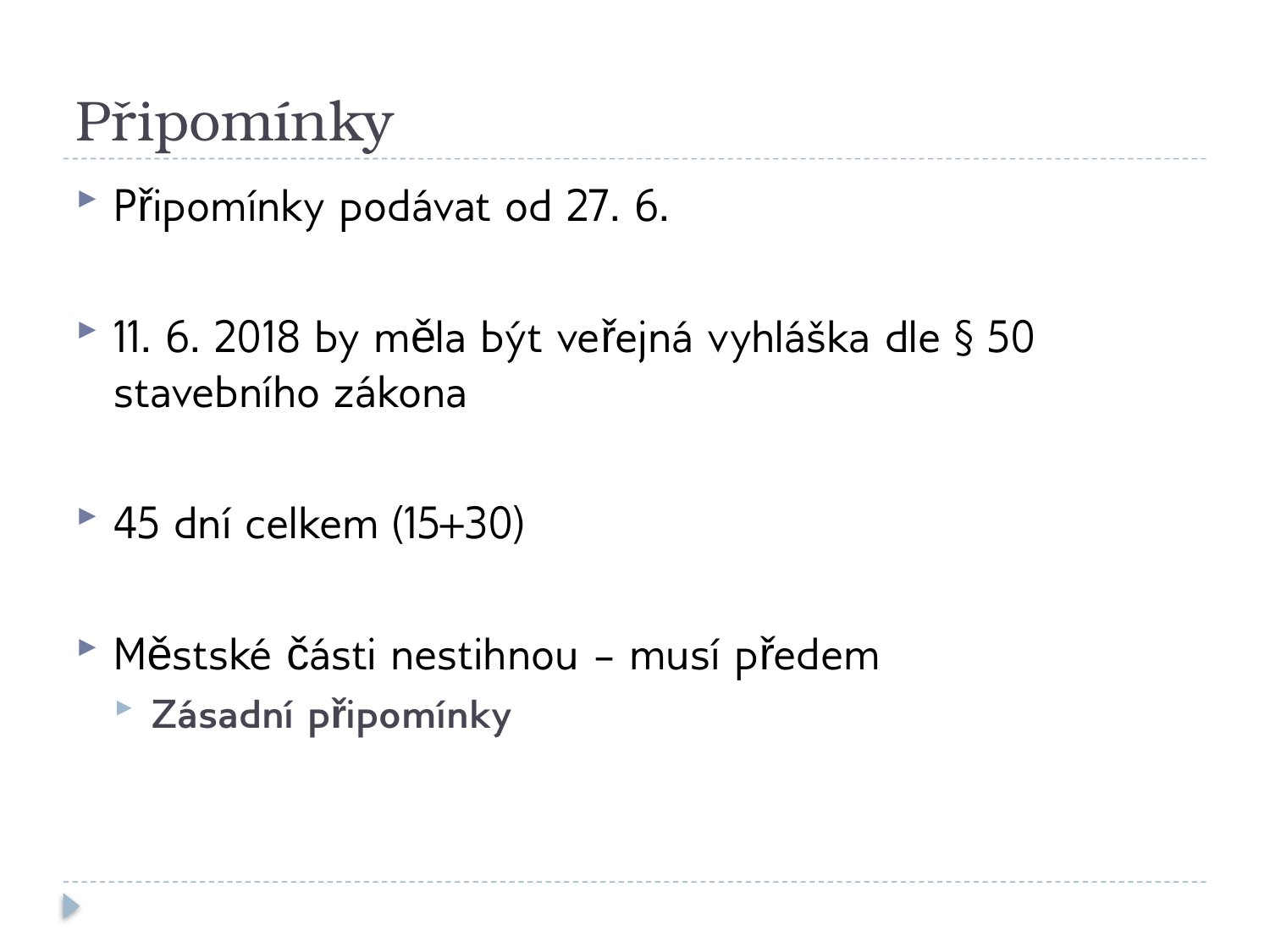

# Připomínky
Připomínky podávat od 27. 6.

11. 6. 2018 by měla být veřejná vyhláška dle § 50 stavebního zákona

45 dní celkem (15+30)

Městské části nestihnou – musí předem
Zásadní připomínky